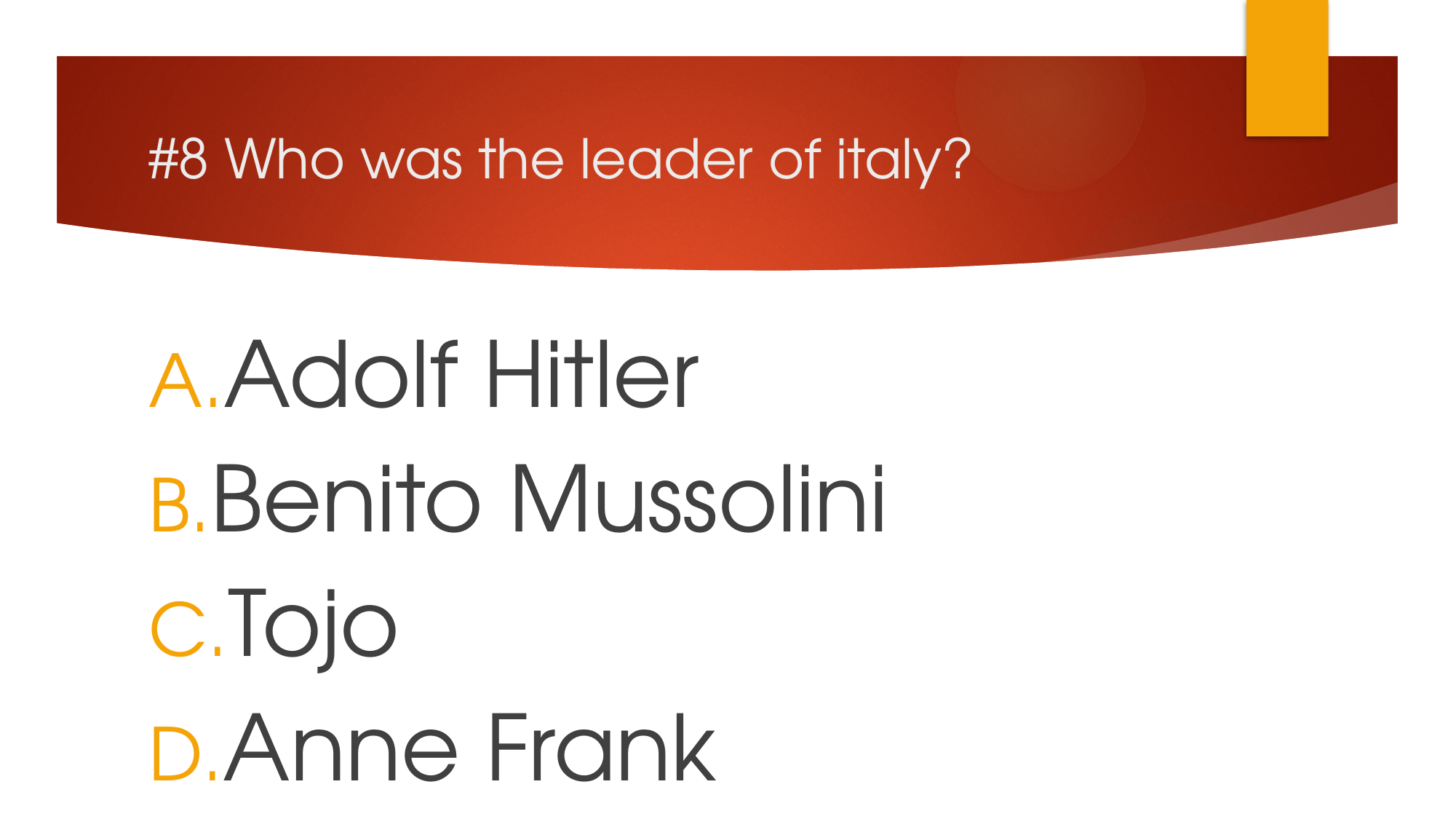

# #8 Who was the leader of italy?
Adolf Hitler
Benito Mussolini
Tojo
Anne Frank